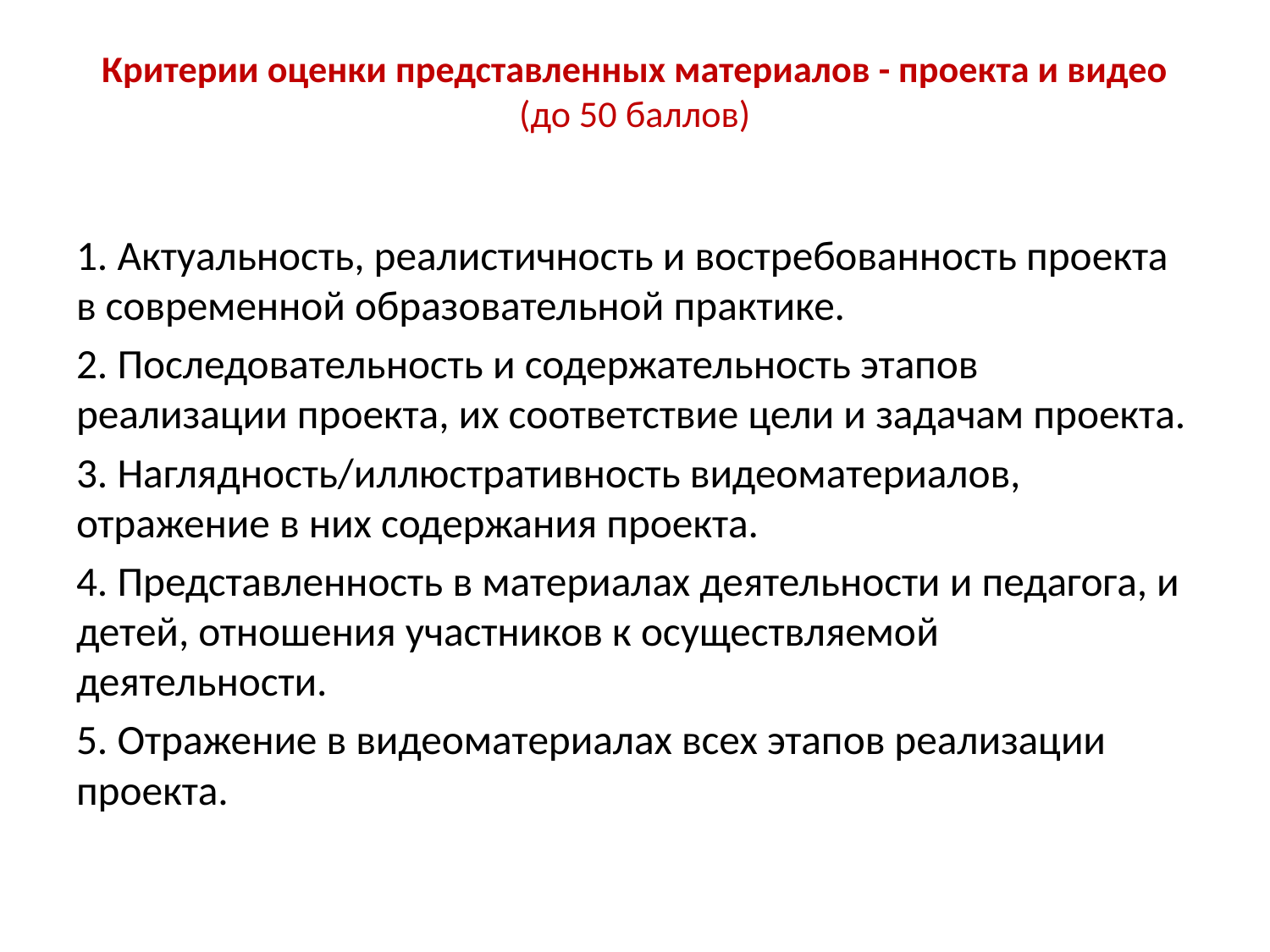

# Критерии оценки представленных материалов - проекта и видео (до 50 баллов)
1. Актуальность, реалистичность и востребованность проекта в современной образовательной практике.
2. Последовательность и содержательность этапов реализации проекта, их соответствие цели и задачам проекта.
3. Наглядность/иллюстративность видеоматериалов, отражение в них содержания проекта.
4. Представленность в материалах деятельности и педагога, и детей, отношения участников к осуществляемой деятельности.
5. Отражение в видеоматериалах всех этапов реализации проекта.